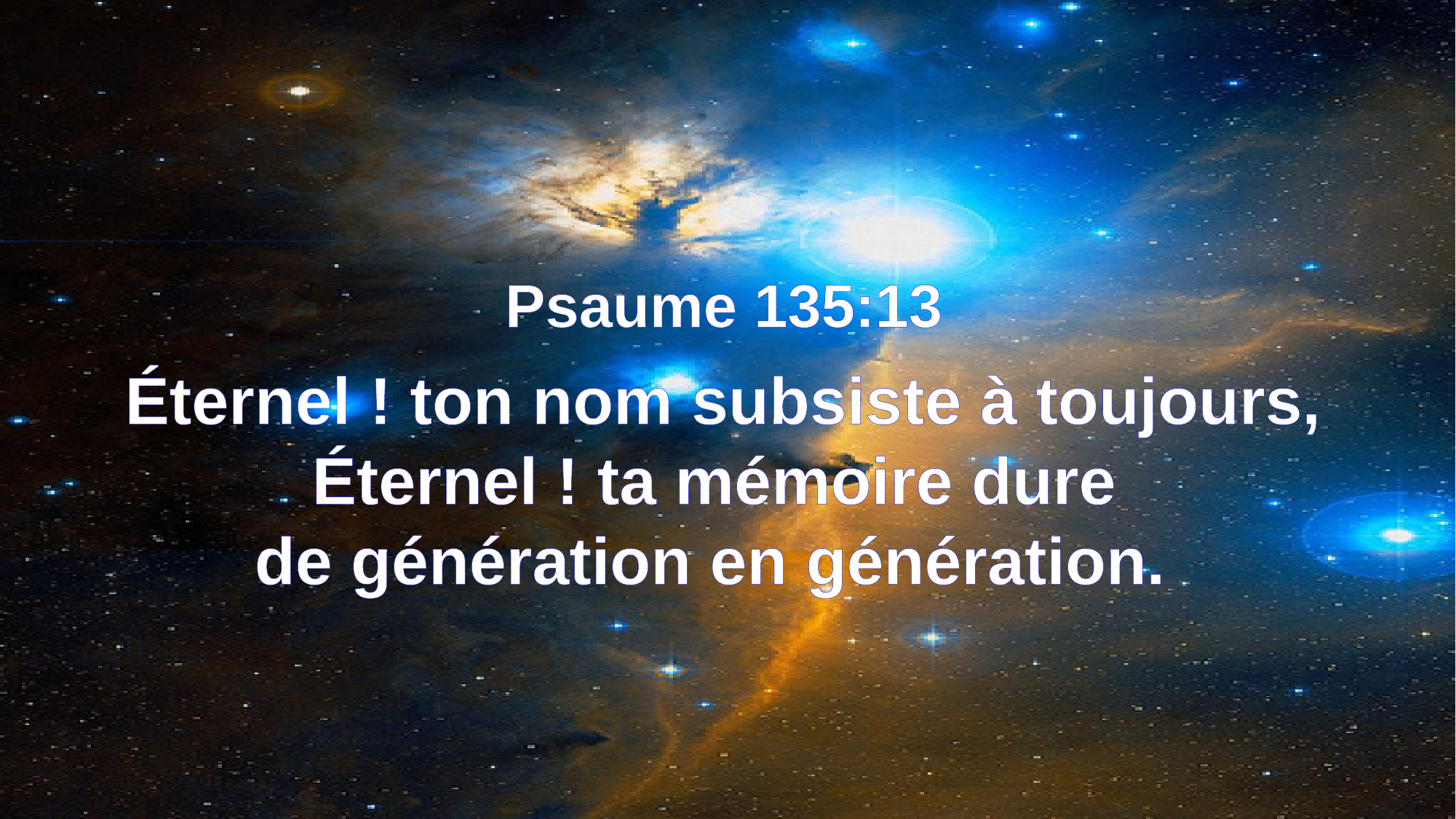

Psaume 135:13

Éternel ! ton nom subsiste à toujours, Éternel ! ta mémoire dure
de génération en génération.